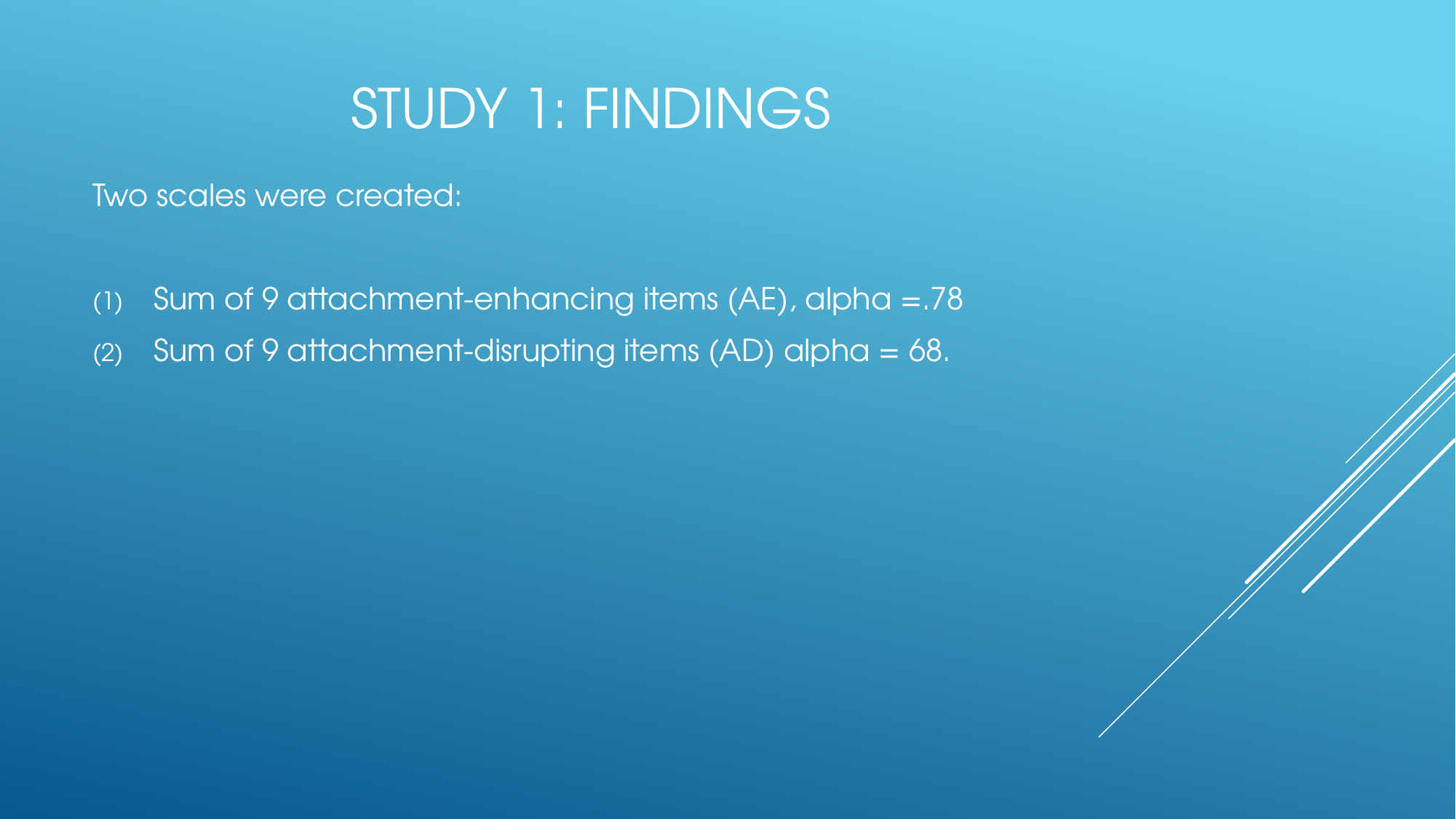

# Study 1: Findings
Two scales were created:

Sum of 9 attachment-enhancing items (AE), alpha =.78
Sum of 9 attachment-disrupting items (AD) alpha = 68.